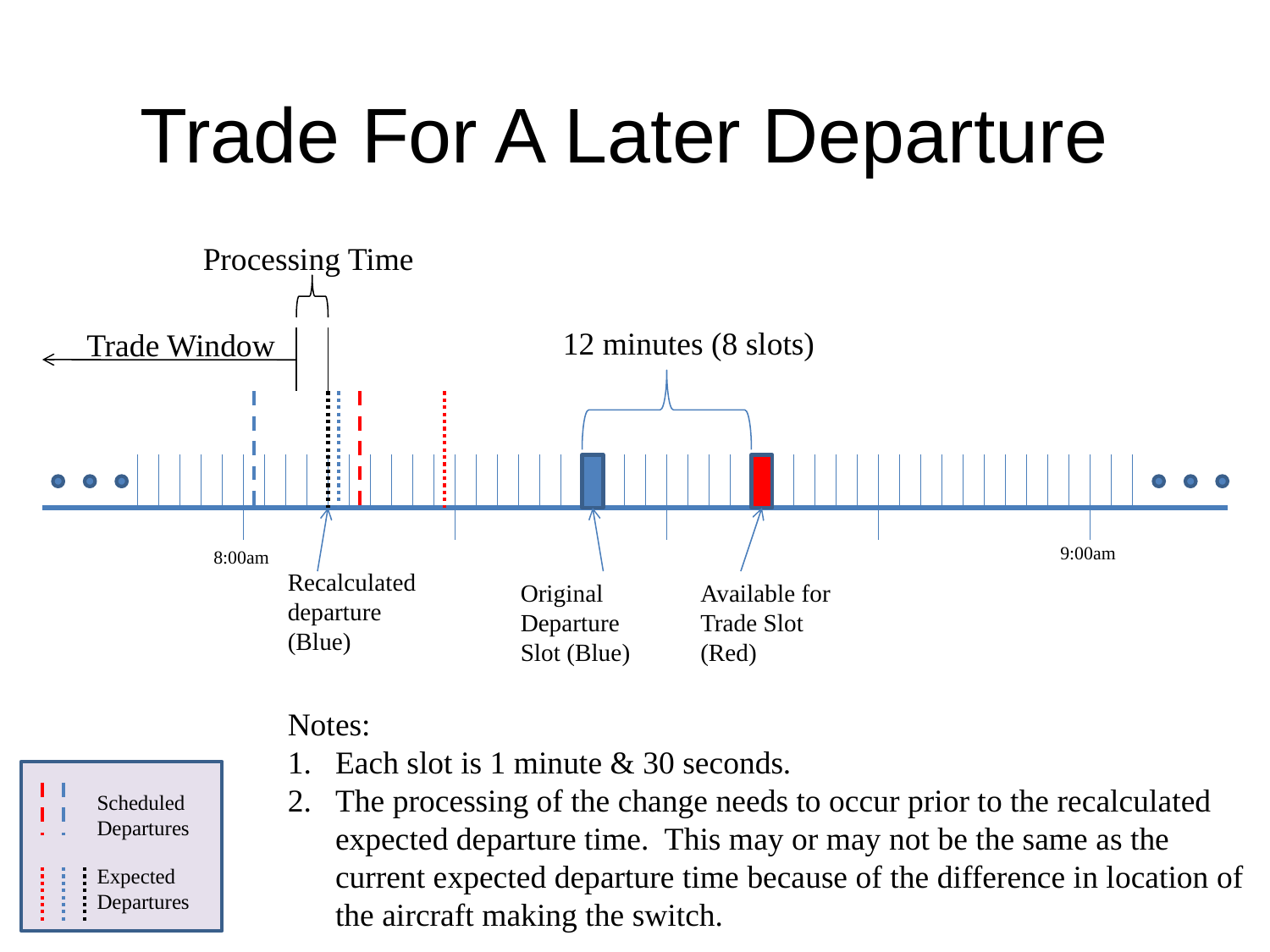

# Trade For A Later Departure
Processing Time

12 minutes (8 slots)
Trade Window

9:00am
8:00am
Recalculated departure (Blue)
Original Departure Slot (Blue)
Available for Trade Slot (Red)
Notes:
Each slot is 1 minute & 30 seconds.
The processing of the change needs to occur prior to the recalculated expected departure time.  This may or may not be the same as the current expected departure time because of the difference in location of the aircraft making the switch.

Scheduled Departures
Expected Departures